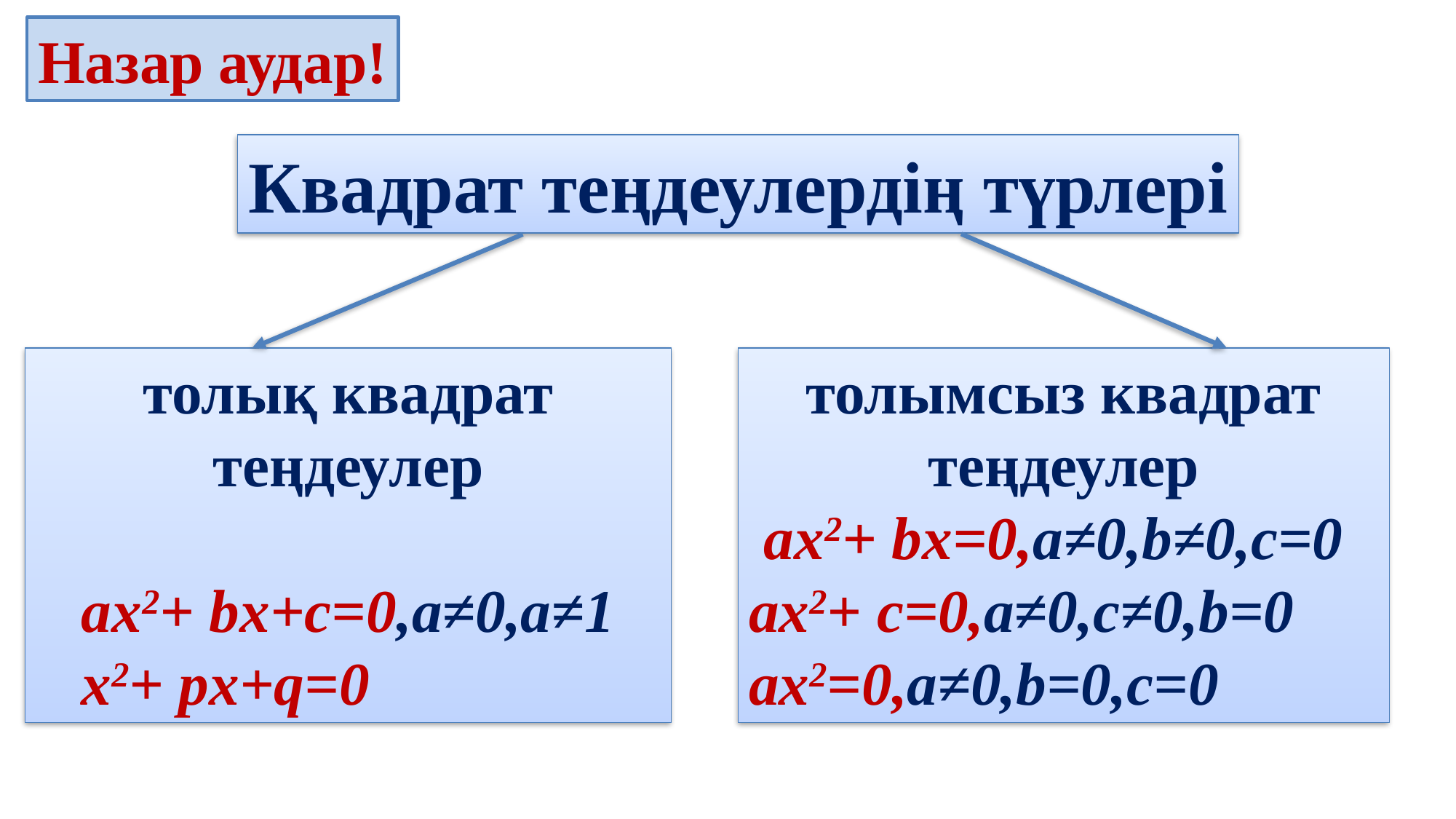

Назар аудар!
Квадрат теңдеулердің түрлері
толық квадрат теңдеулер

aх2+ bх+с=0,а≠0,а≠1
   х2+ pх+q=0
толымсыз квадрат теңдеулер
 aх2+ bх=0,а≠0,b≠0,с=0
aх2+ c=0,а≠0,c≠0,b=0
aх2=0,а≠0,b=0,с=0